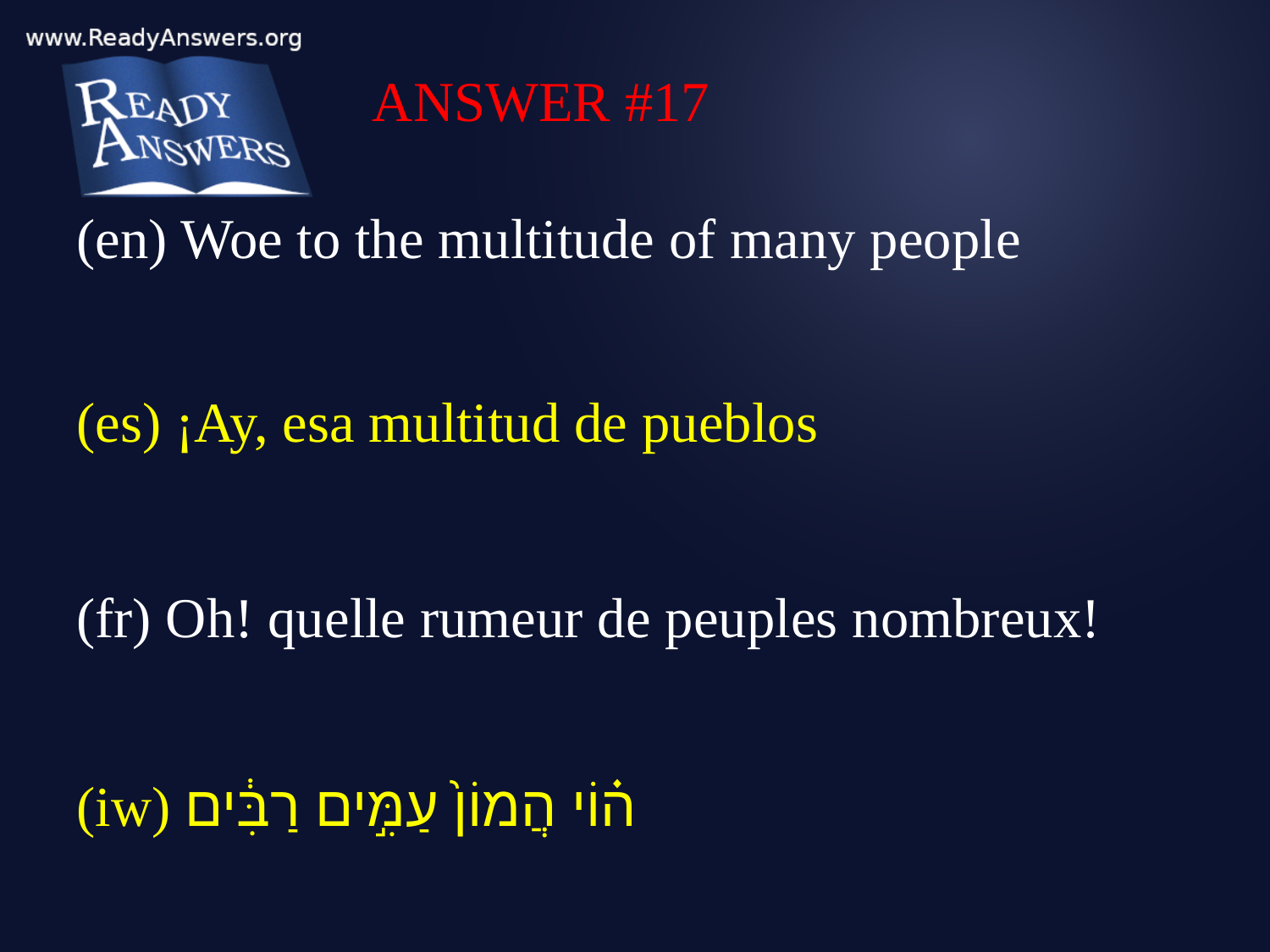

ANSWER #17
(en) Woe to the multitude of many people
(es) ¡Ay, esa multitud de pueblos
(fr) Oh! quelle rumeur de peuples nombreux!
(iw) ה֗וֹי הֲמוֹן֙ עַמִּ֣ים רַבִּ֔ים